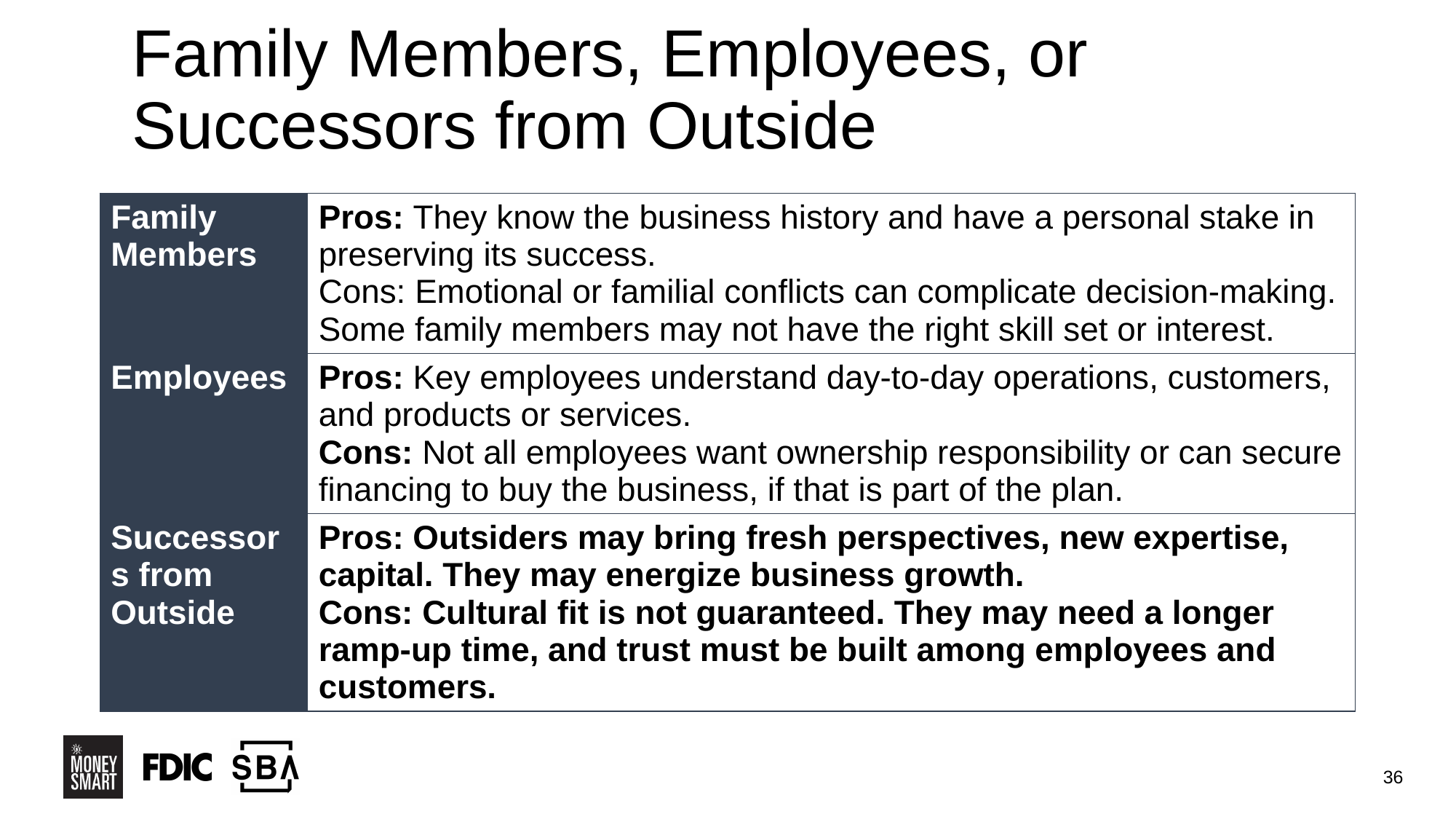

# Family Members, Employees, or Successors from Outside
| Family Members | Pros: They know the business history and have a personal stake in preserving its success. Cons: Emotional or familial conflicts can complicate decision-making. Some family members may not have the right skill set or interest. |
| --- | --- |
| Employees | Pros: Key employees understand day-to-day operations, customers, and products or services. Cons: Not all employees want ownership responsibility or can secure financing to buy the business, if that is part of the plan. |
| Successors from Outside | Pros: Outsiders may bring fresh perspectives, new expertise, capital. They may energize business growth. Cons: Cultural fit is not guaranteed. They may need a longer ramp-up time, and trust must be built among employees and customers. |
36